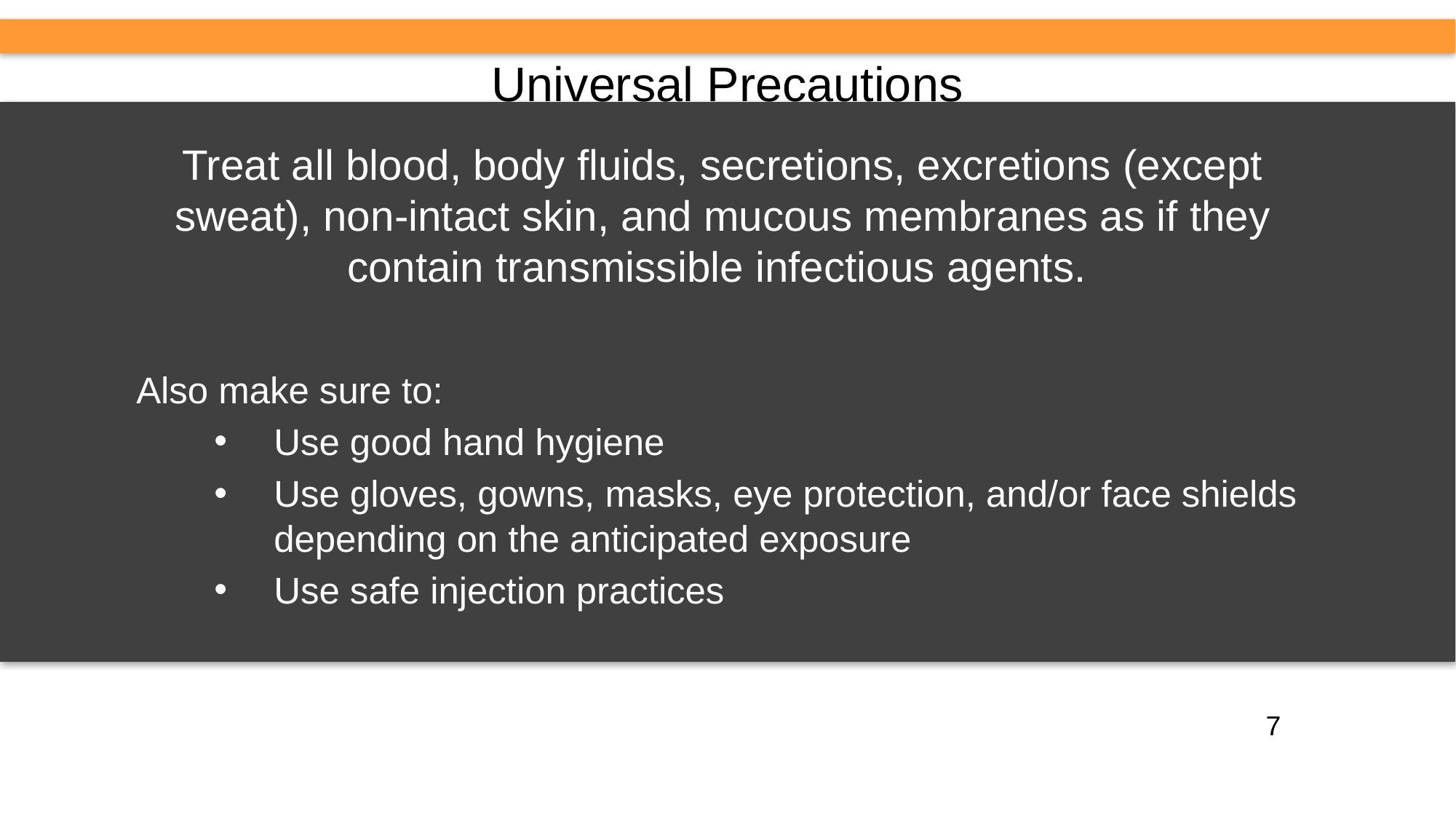

# Universal Precautions
Treat all blood, body fluids, secretions, excretions (except sweat), non-intact skin, and mucous membranes as if they contain transmissible infectious agents.
Also make sure to:
Use good hand hygiene
Use gloves, gowns, masks, eye protection, and/or face shields depending on the anticipated exposure
Use safe injection practices

7